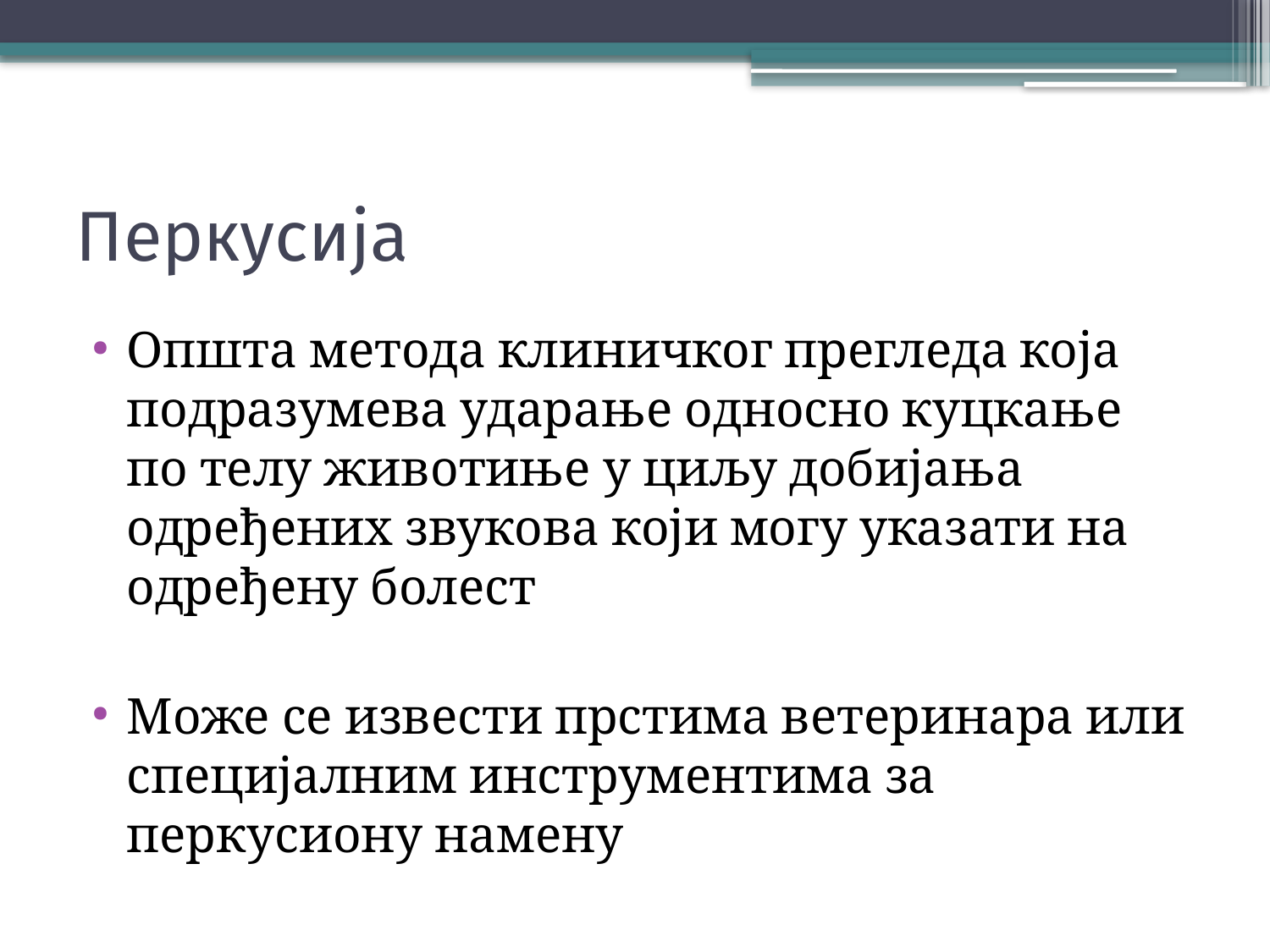

# Перкусија
Општа метода клиничког прегледа која подразумева ударање односно куцкање по телу животиње у циљу добијања одређених звукова који могу указати на одређену болест

Може се извести прстима ветеринара или специјалним инструментима за перкусиону намену